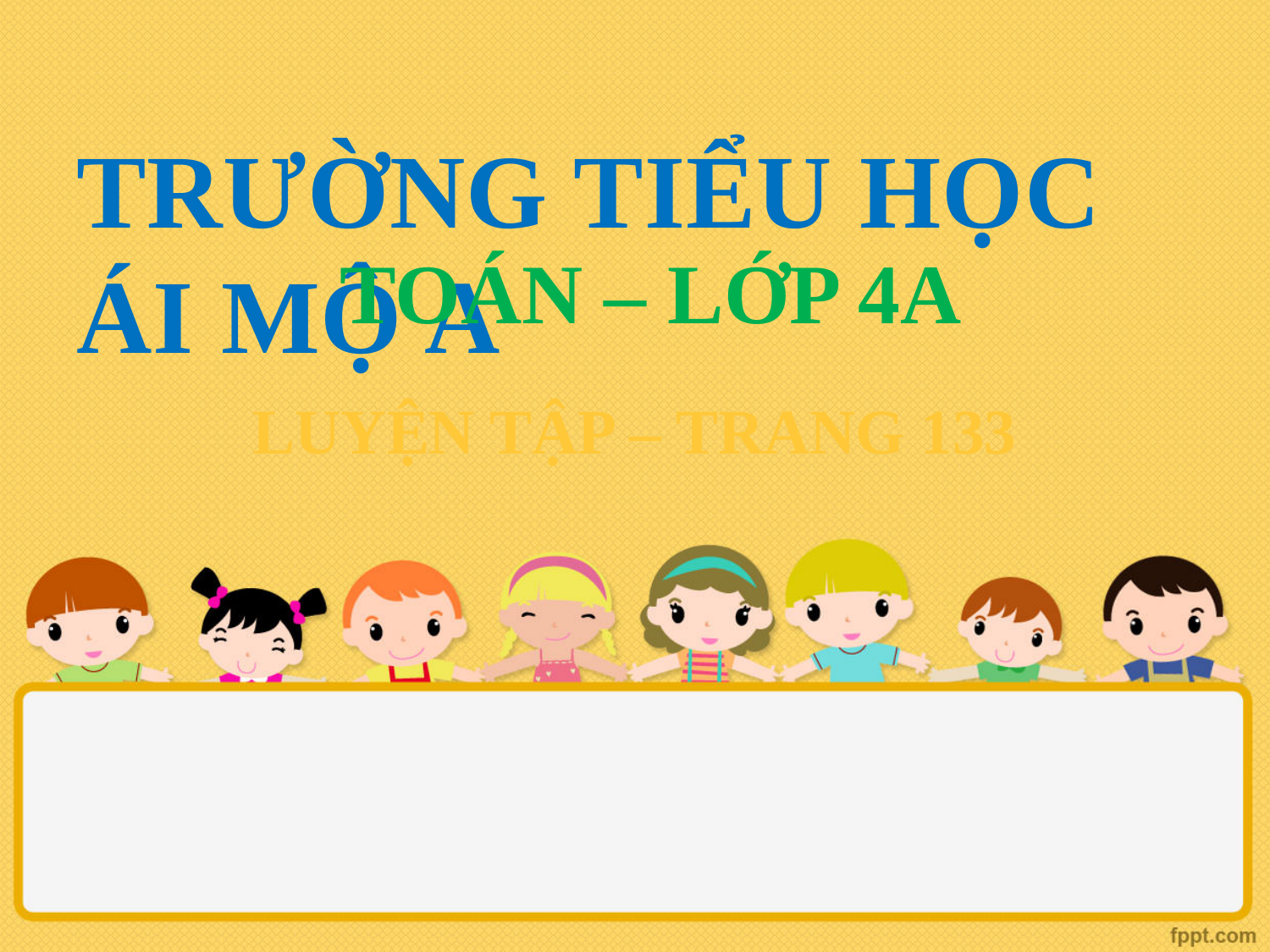

# TRƯỜNG TIỂU HỌC ÁI MỘ A
TOÁN – LỚP 4A
LUYỆN TẬP – TRANG 133